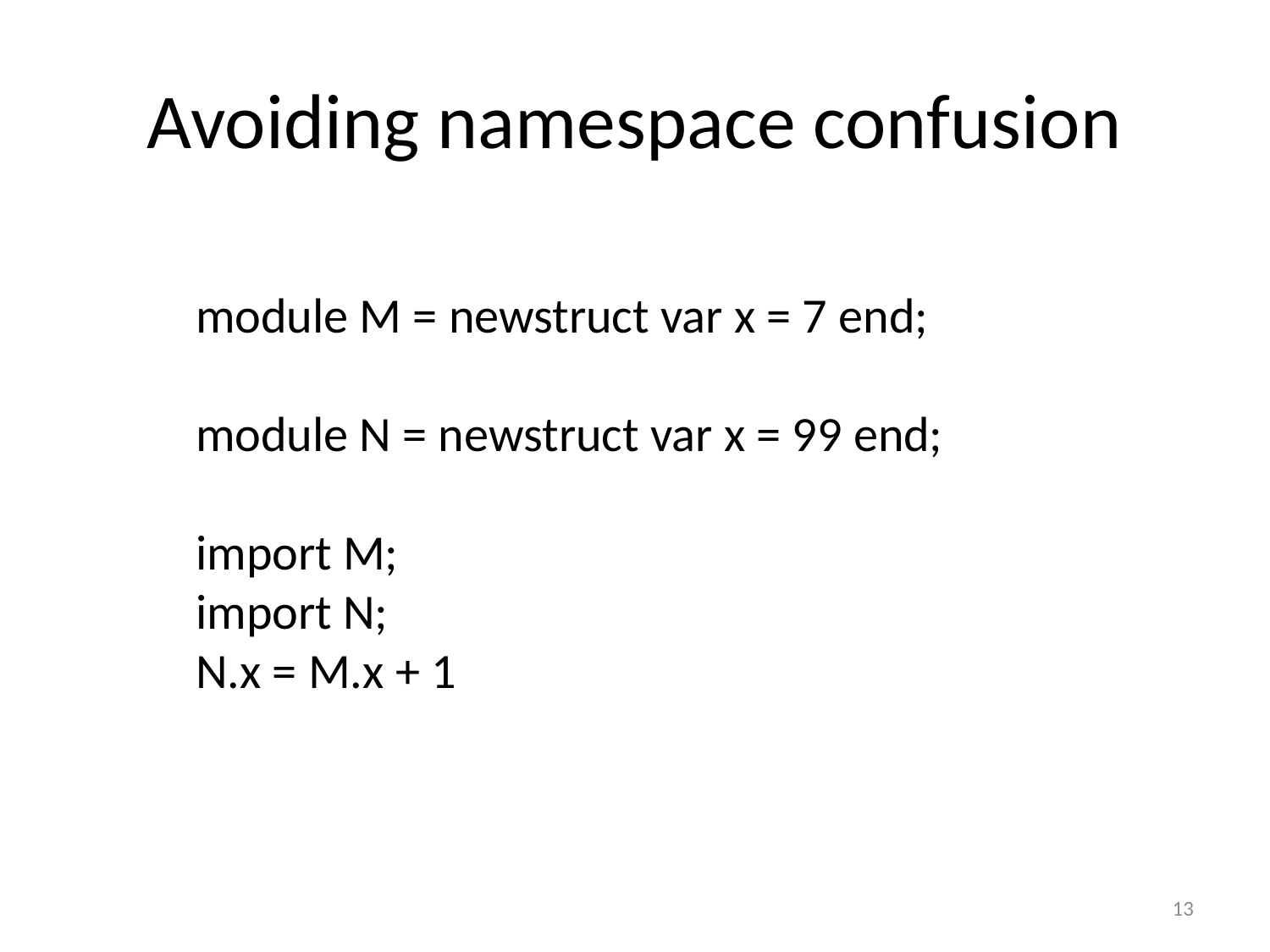

# Avoiding namespace confusion
module M = newstruct var x = 7 end;

module N = newstruct var x = 99 end;

import M;
import N;
N.x = M.x + 1

13